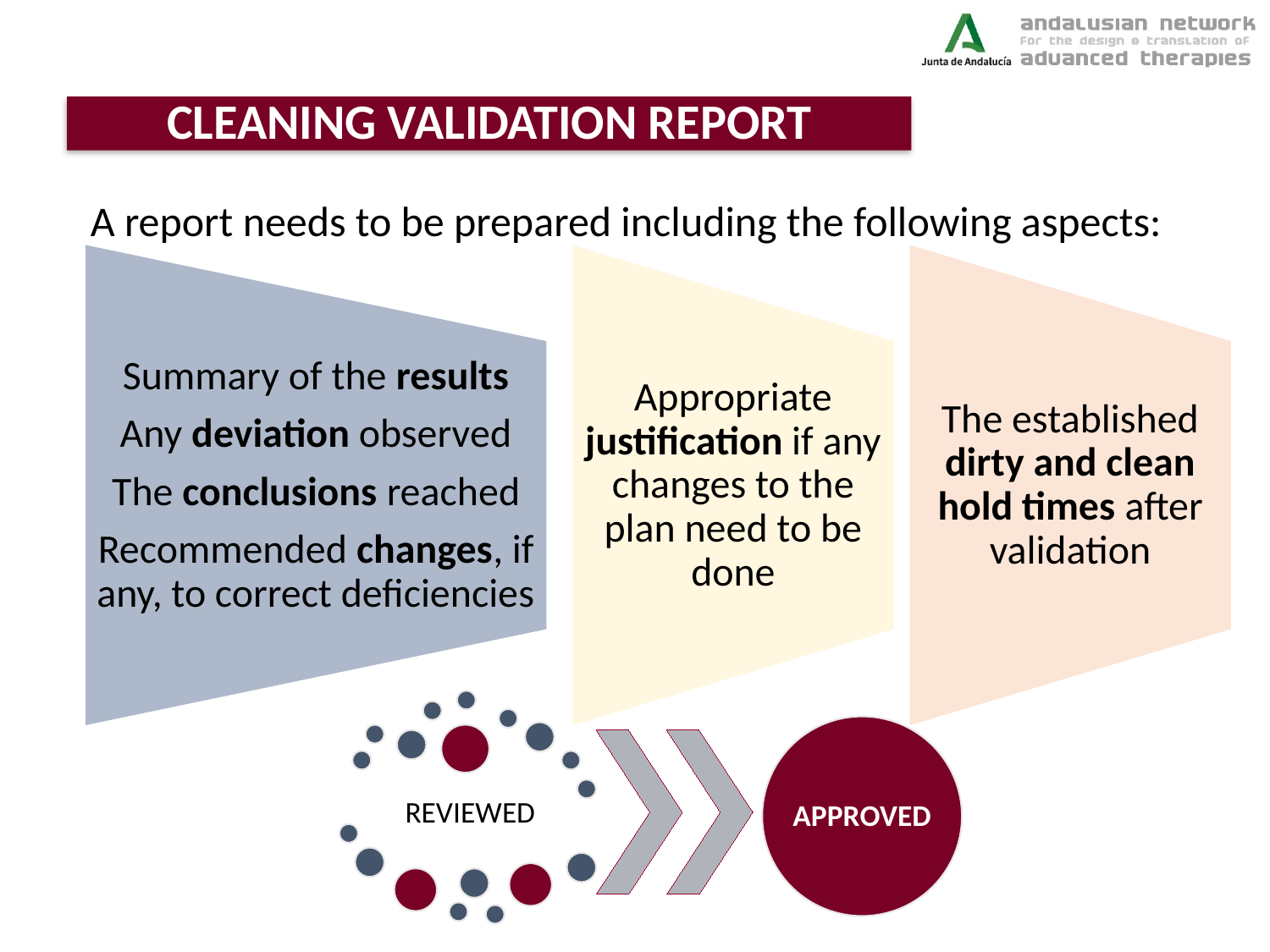

CLEANING VALIDATION REPORT
A report needs to be prepared including the following aspects:
Summary of the results
Any deviation observed
The conclusions reached
Recommended changes, if any, to correct deficiencies
Appropriate justification if any changes to the plan need to be done
The established dirty and clean hold times after validation
REVIEWED
APPROVED